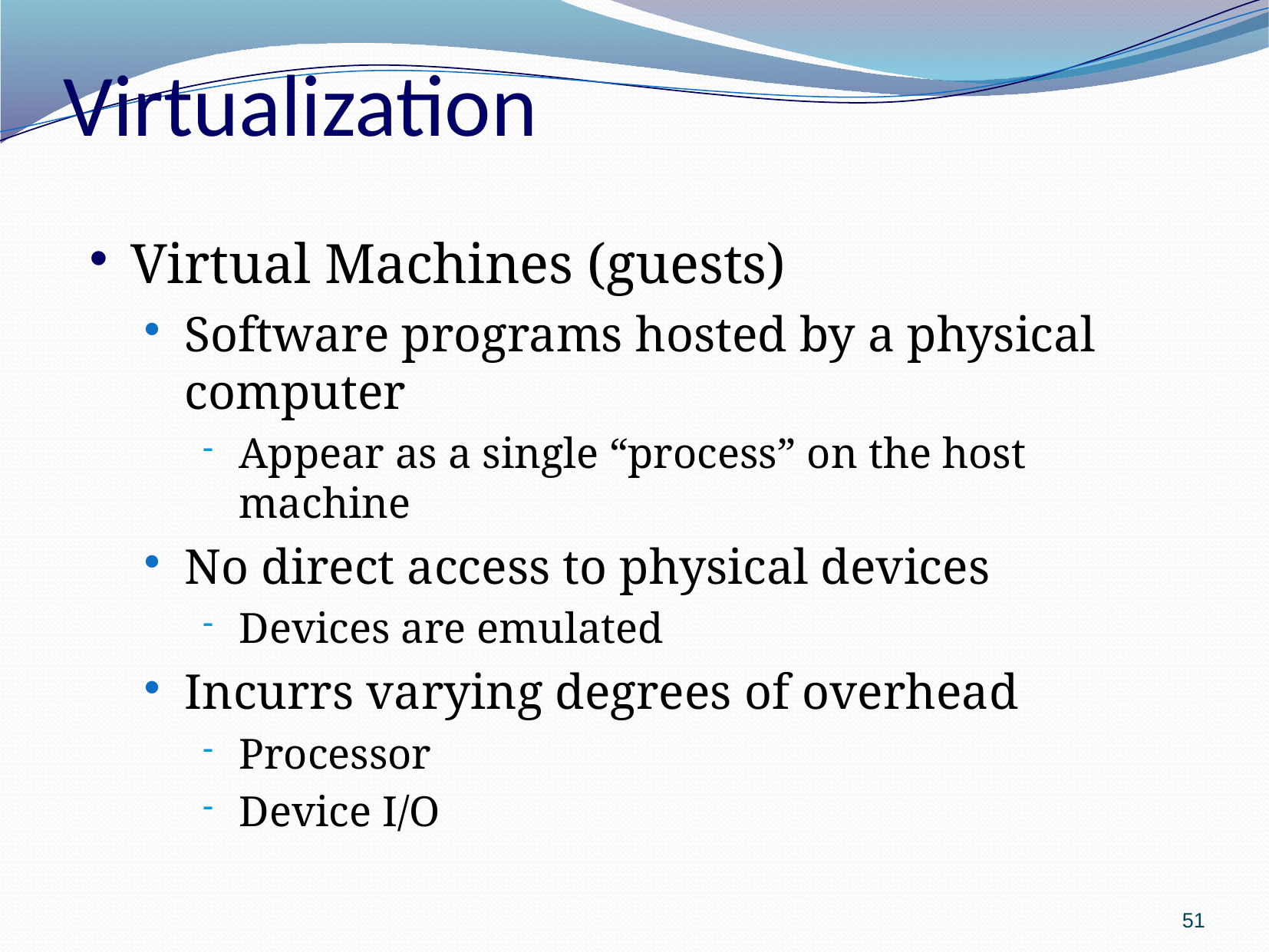

# Virtualization
Virtual Machines (guests)
Software programs hosted by a physical computer
Appear as a single “process” on the host machine
No direct access to physical devices
Devices are emulated
Incurrs varying degrees of overhead
Processor
Device I/O
51